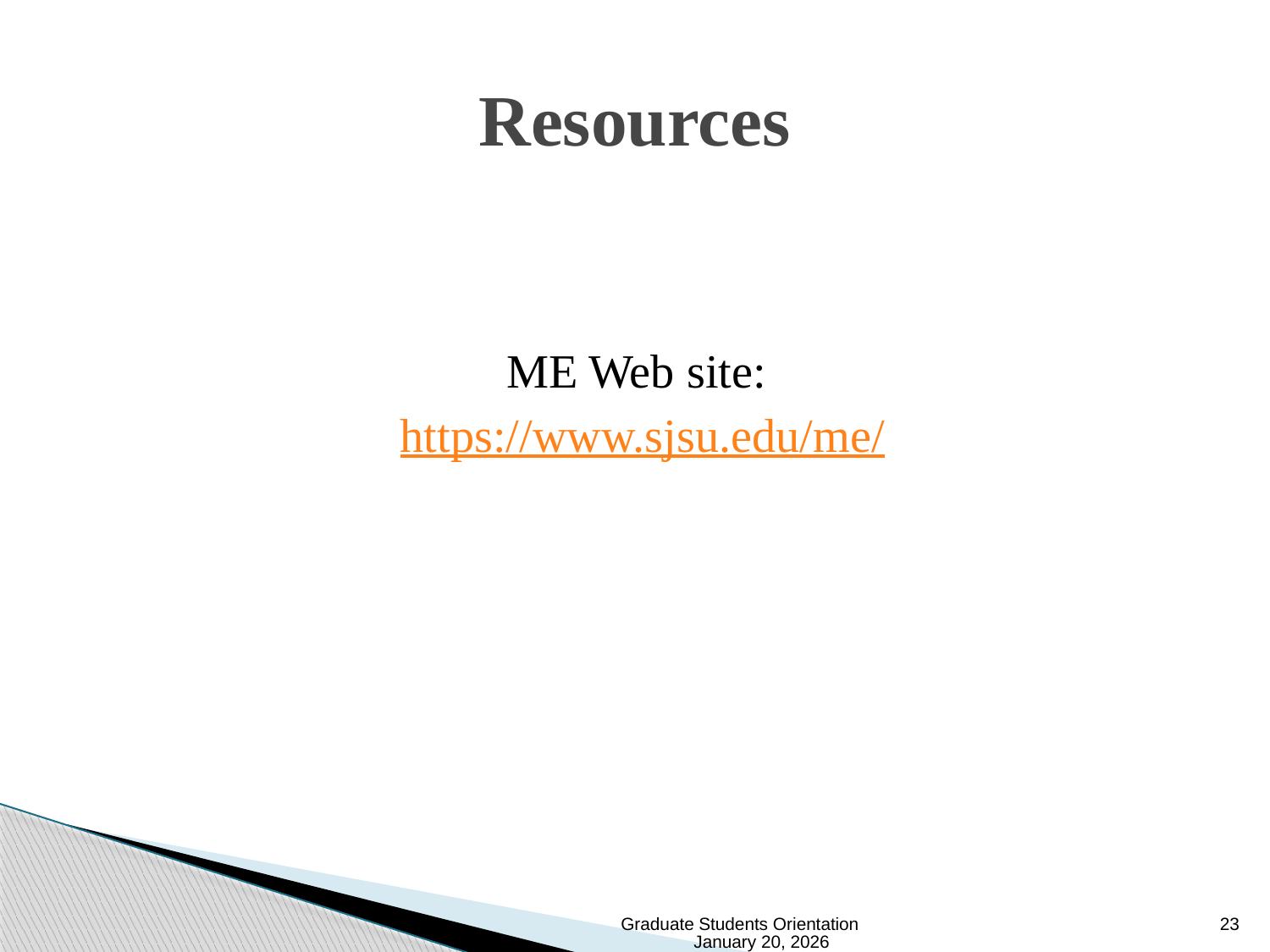

# Resources

ME Web site:
https://www.sjsu.edu/me/

Graduate Students Orientation                            January 20, 2026
23